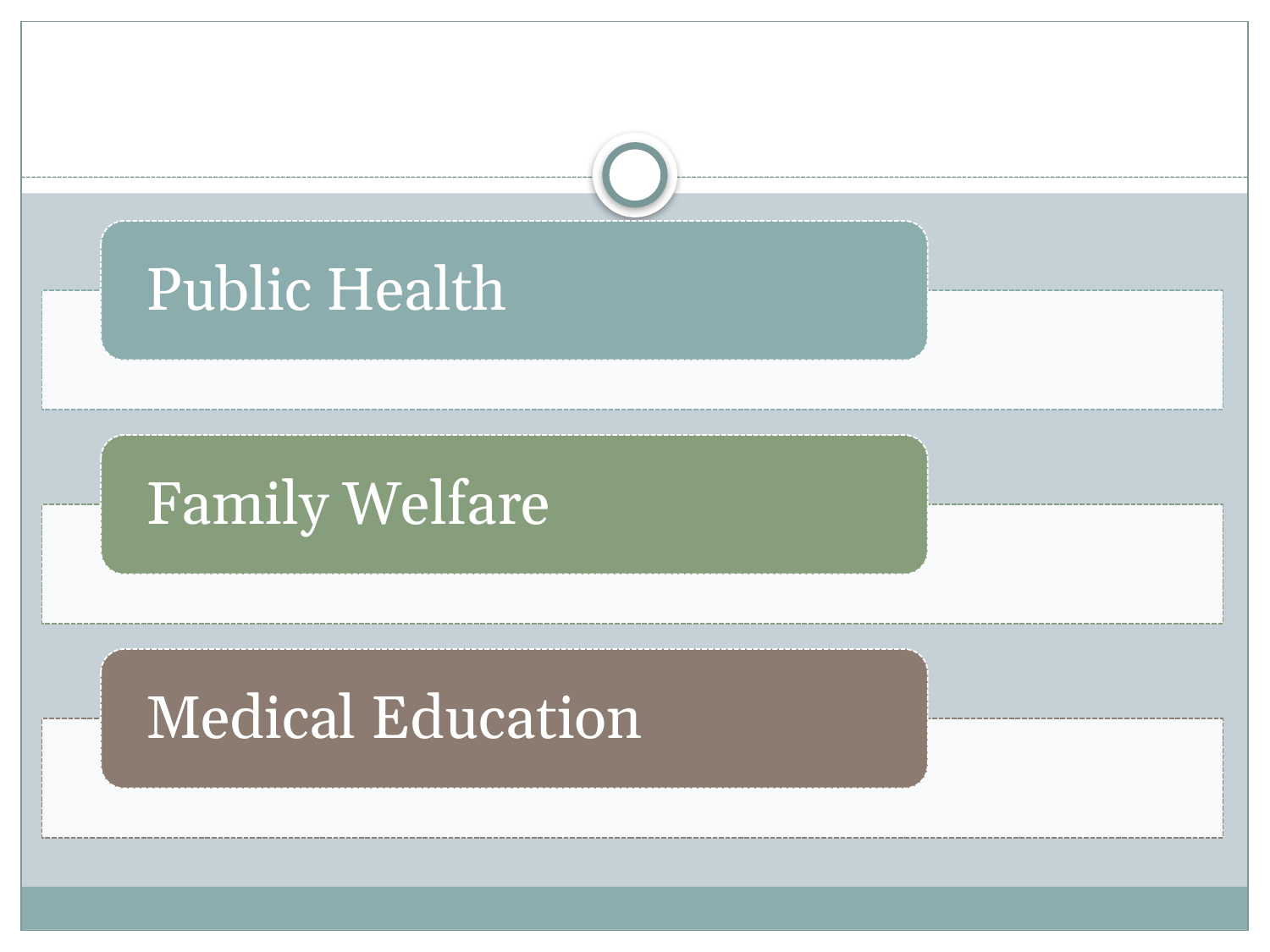

#
Public Health
Family Welfare
Medical Education